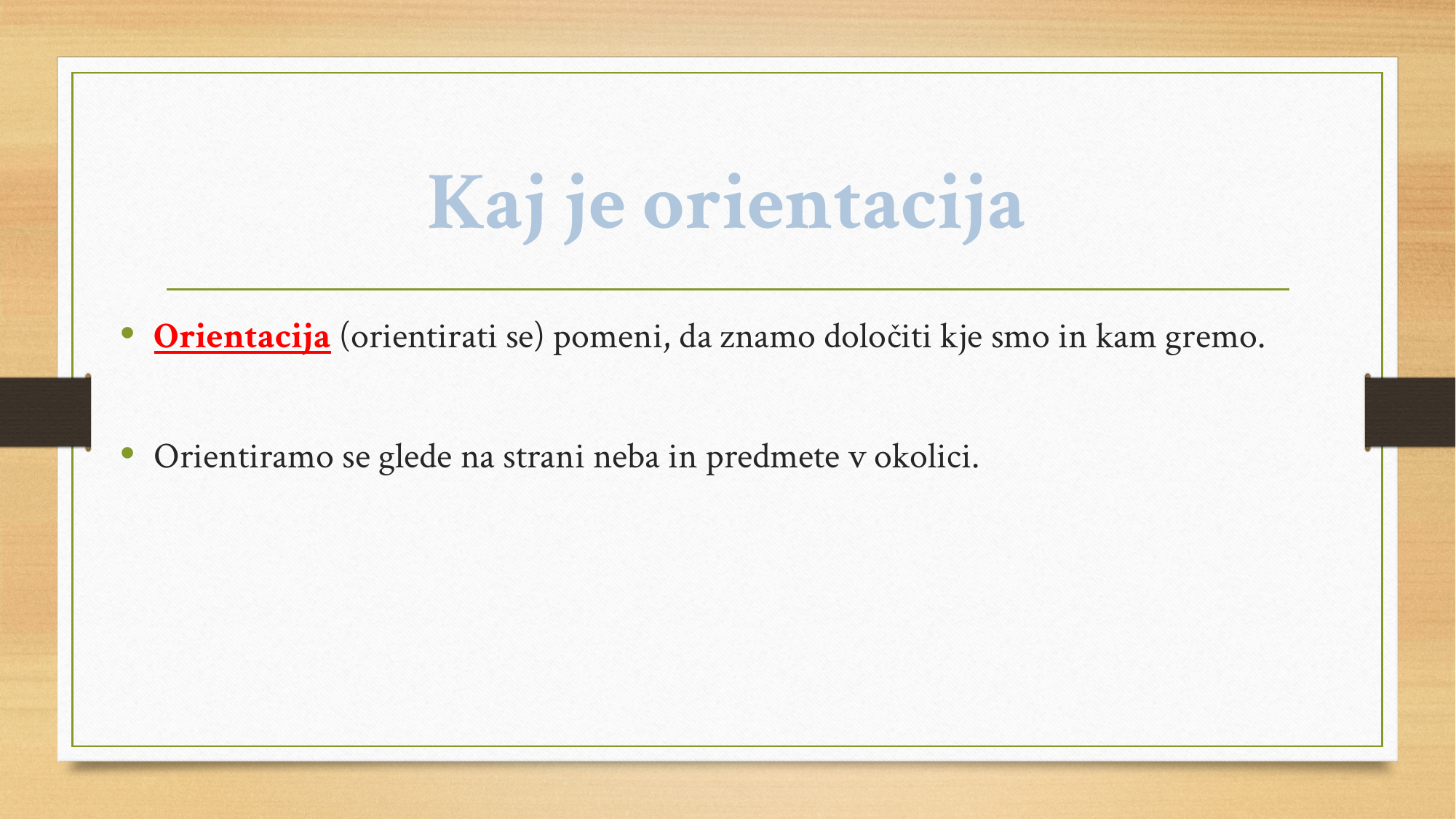

# Kaj je orientacija
Orientacija (orientirati se) pomeni, da znamo določiti kje smo in kam gremo.

Orientiramo se glede na strani neba in predmete v okolici.